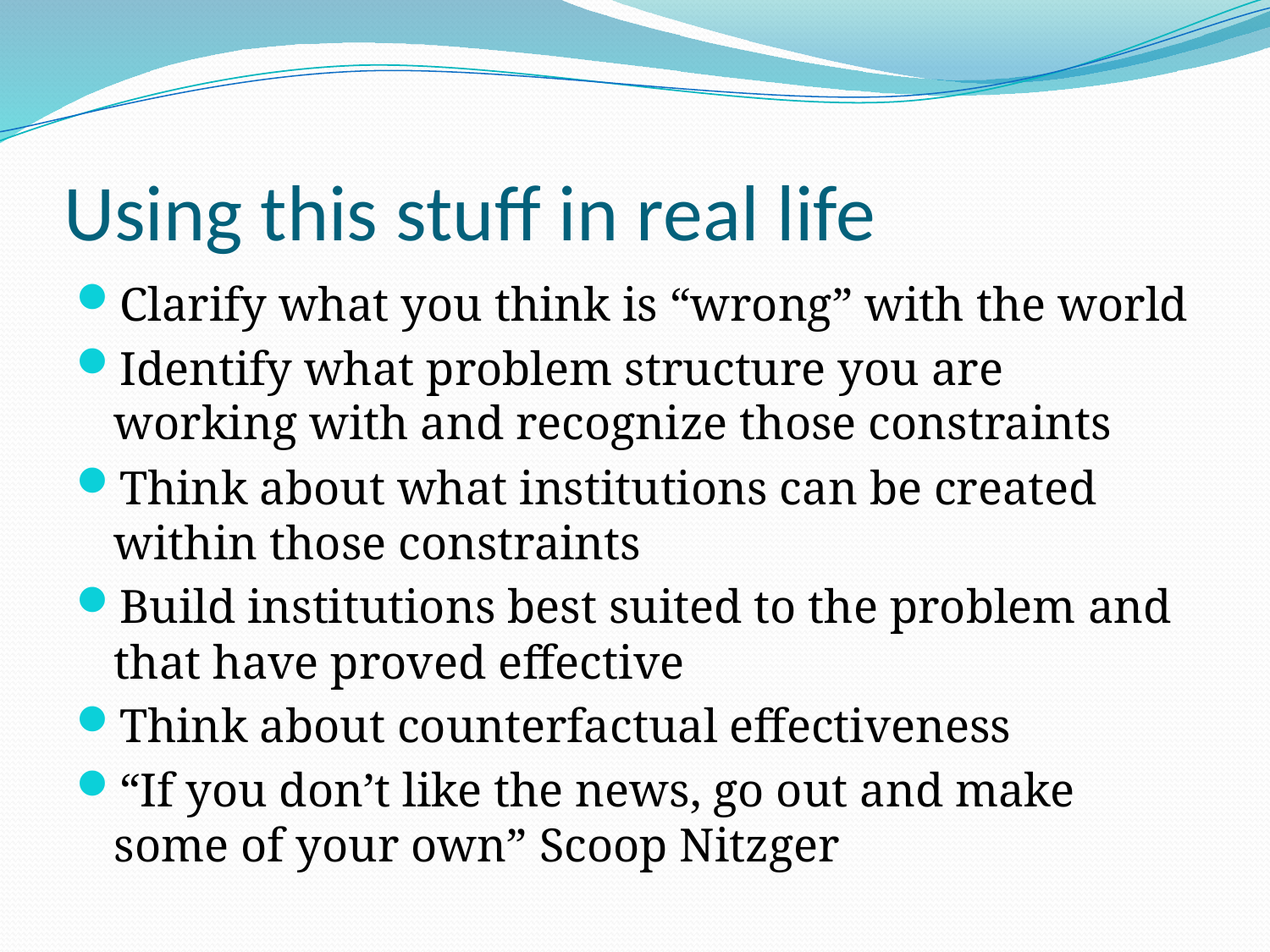

# Using this stuff in real life
Clarify what you think is “wrong” with the world
Identify what problem structure you are working with and recognize those constraints
Think about what institutions can be created within those constraints
Build institutions best suited to the problem and that have proved effective
Think about counterfactual effectiveness
“If you don’t like the news, go out and make some of your own” Scoop Nitzger